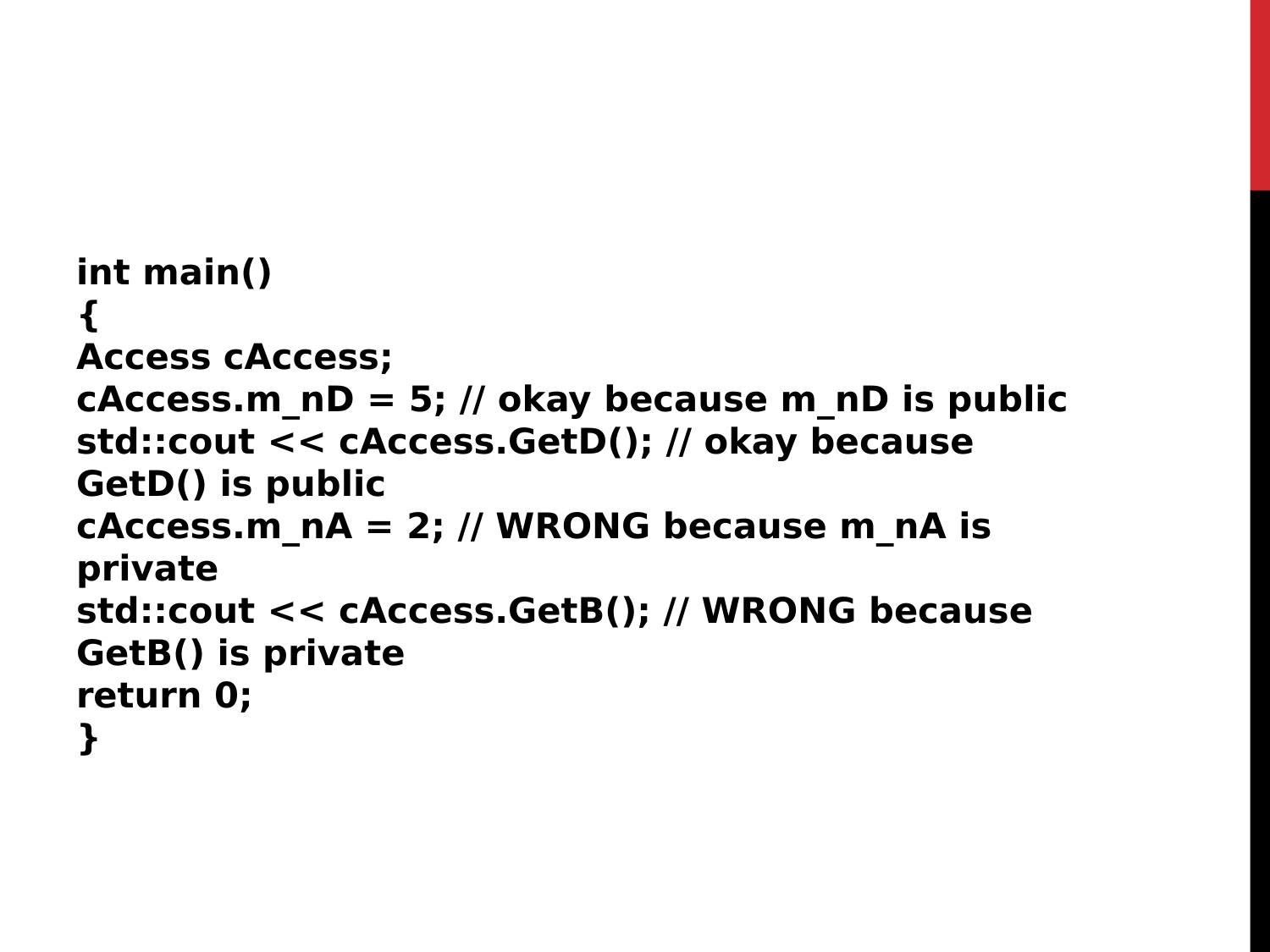

int main()
{
Access cAccess;
cAccess.m_nD = 5; // okay because m_nD is public
std::cout << cAccess.GetD(); // okay because GetD() is public
cAccess.m_nA = 2; // WRONG because m_nA is private
std::cout << cAccess.GetB(); // WRONG because GetB() is private
return 0;
}